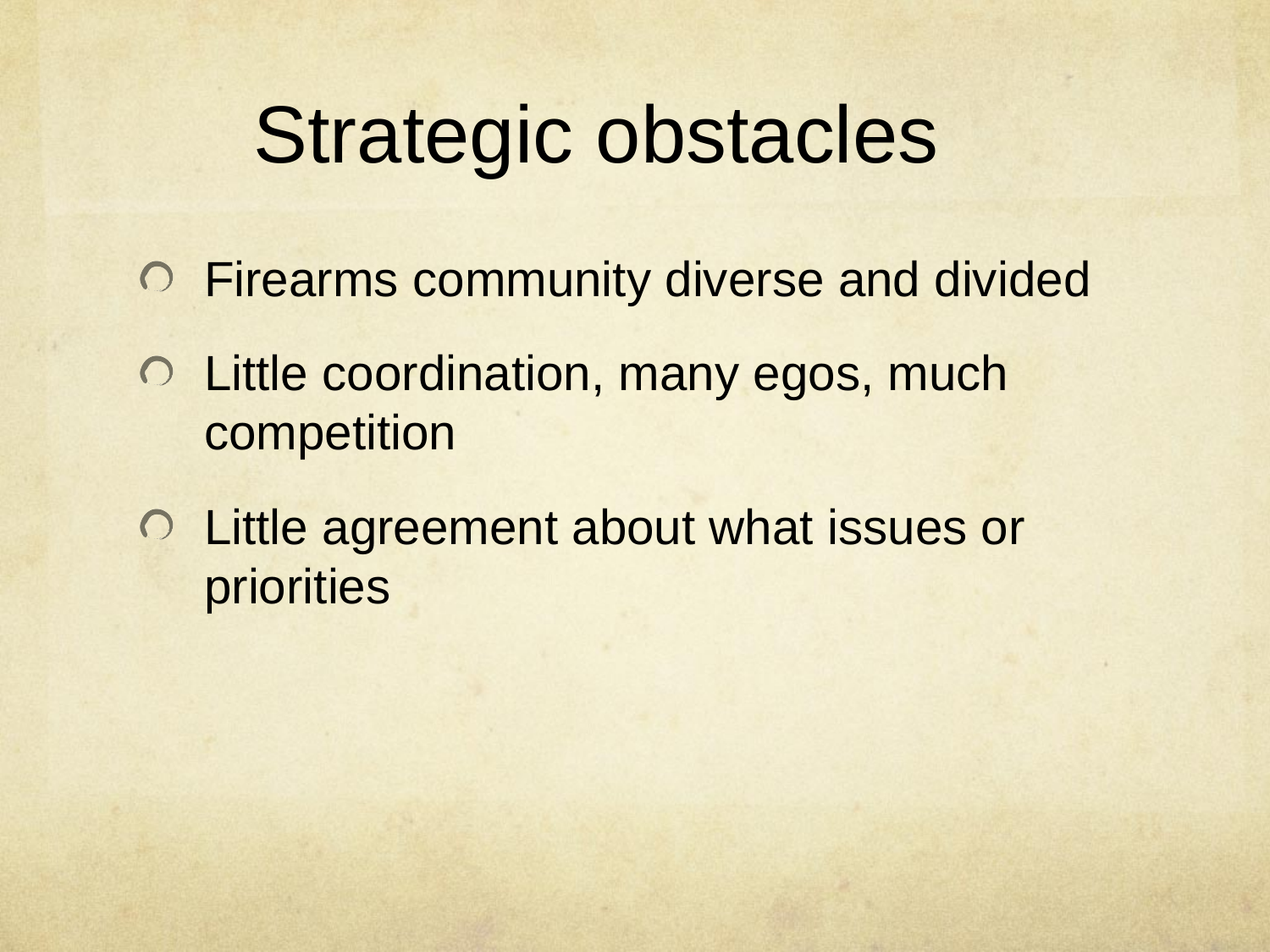

# Strategic obstacles
Firearms community diverse and divided
Little coordination, many egos, much competition
Little agreement about what issues or priorities